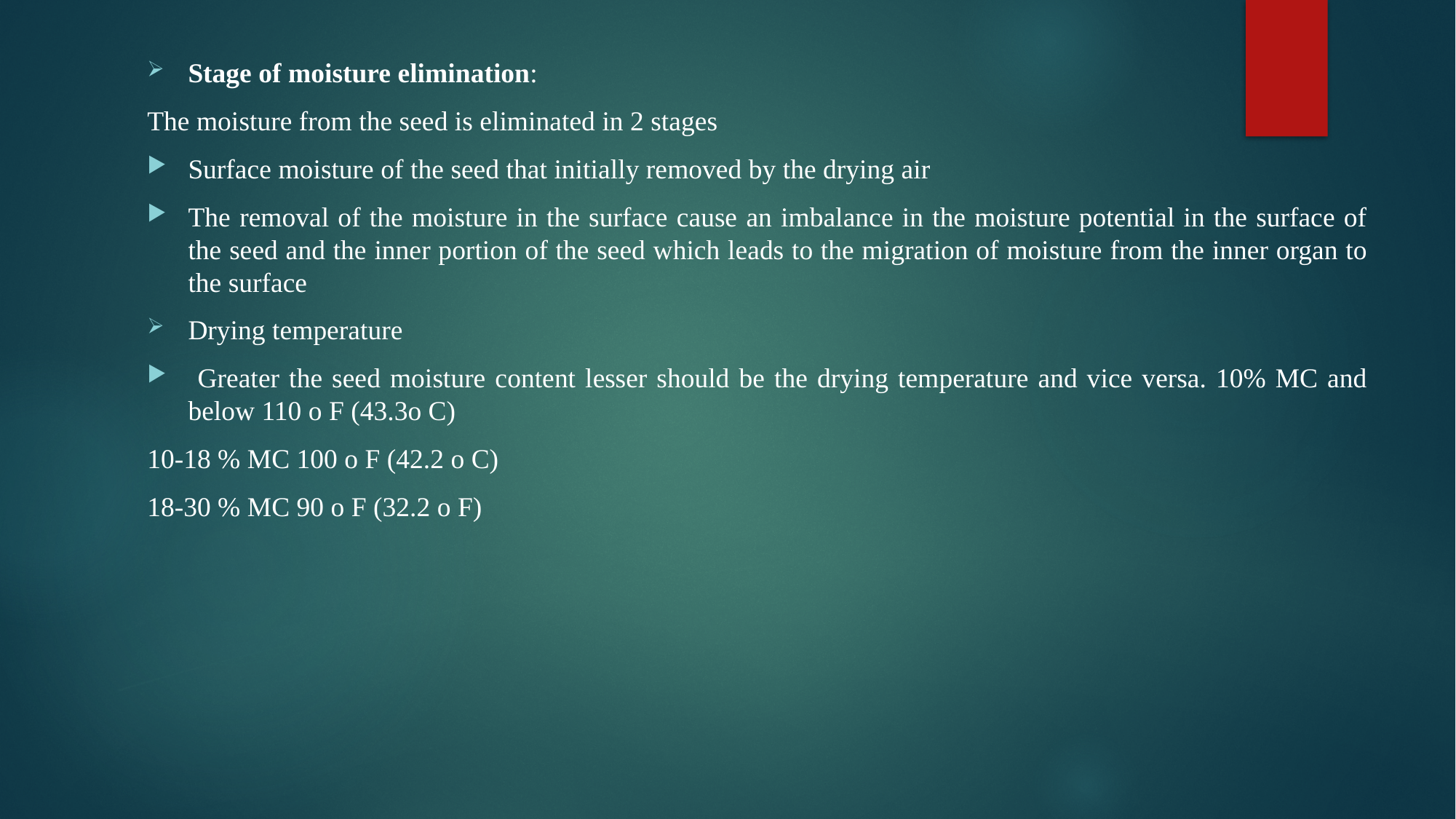

Stage of moisture elimination:
The moisture from the seed is eliminated in 2 stages
Surface moisture of the seed that initially removed by the drying air
The removal of the moisture in the surface cause an imbalance in the moisture potential in the surface of the seed and the inner portion of the seed which leads to the migration of moisture from the inner organ to the surface
Drying temperature
 Greater the seed moisture content lesser should be the drying temperature and vice versa. 10% MC and below 110 o F (43.3o C)
10-18 % MC 100 o F (42.2 o C)
18-30 % MC 90 o F (32.2 o F)